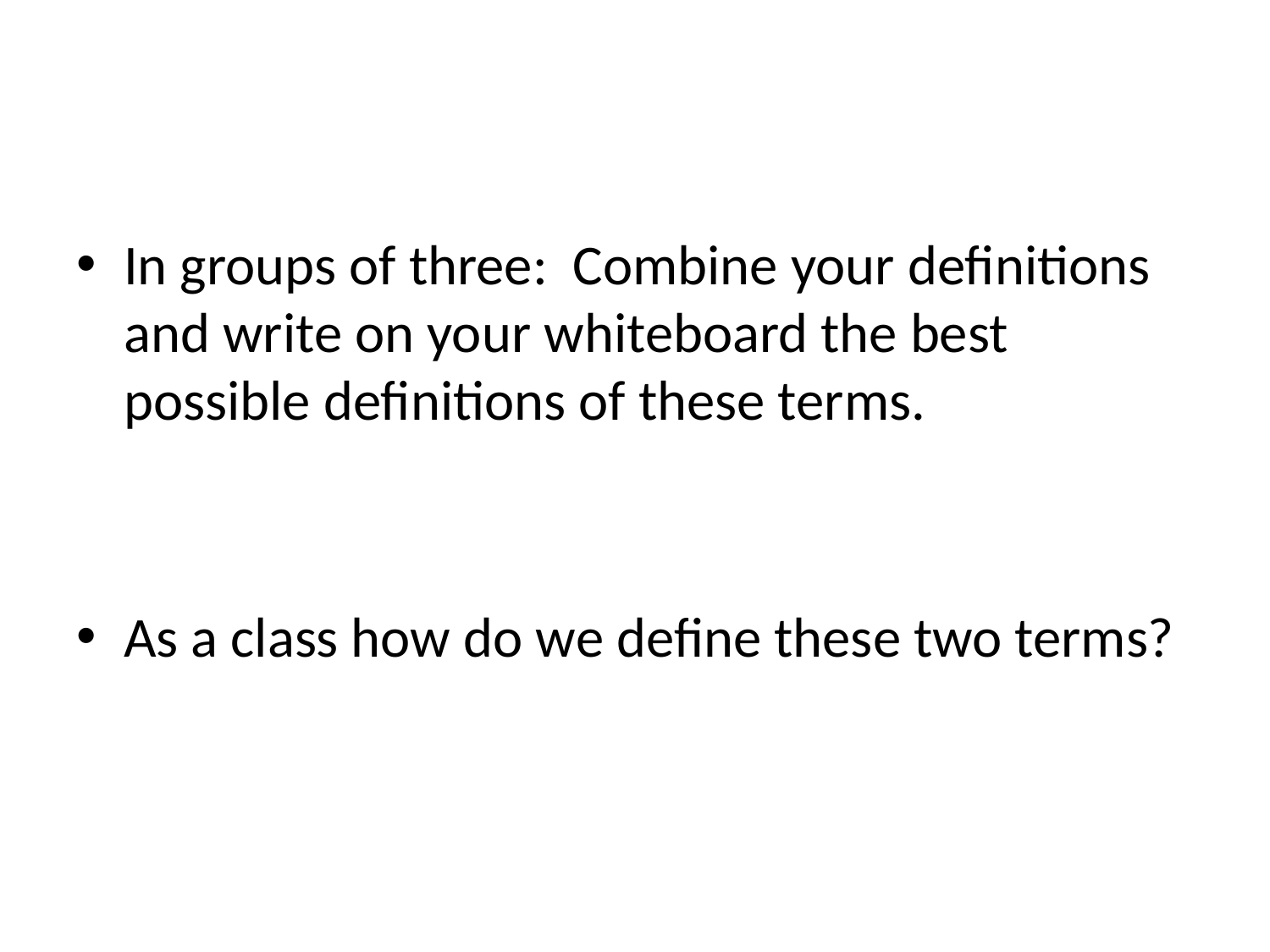

In groups of three:  Combine your definitions and write on your whiteboard the best possible definitions of these terms.

As a class how do we define these two terms?